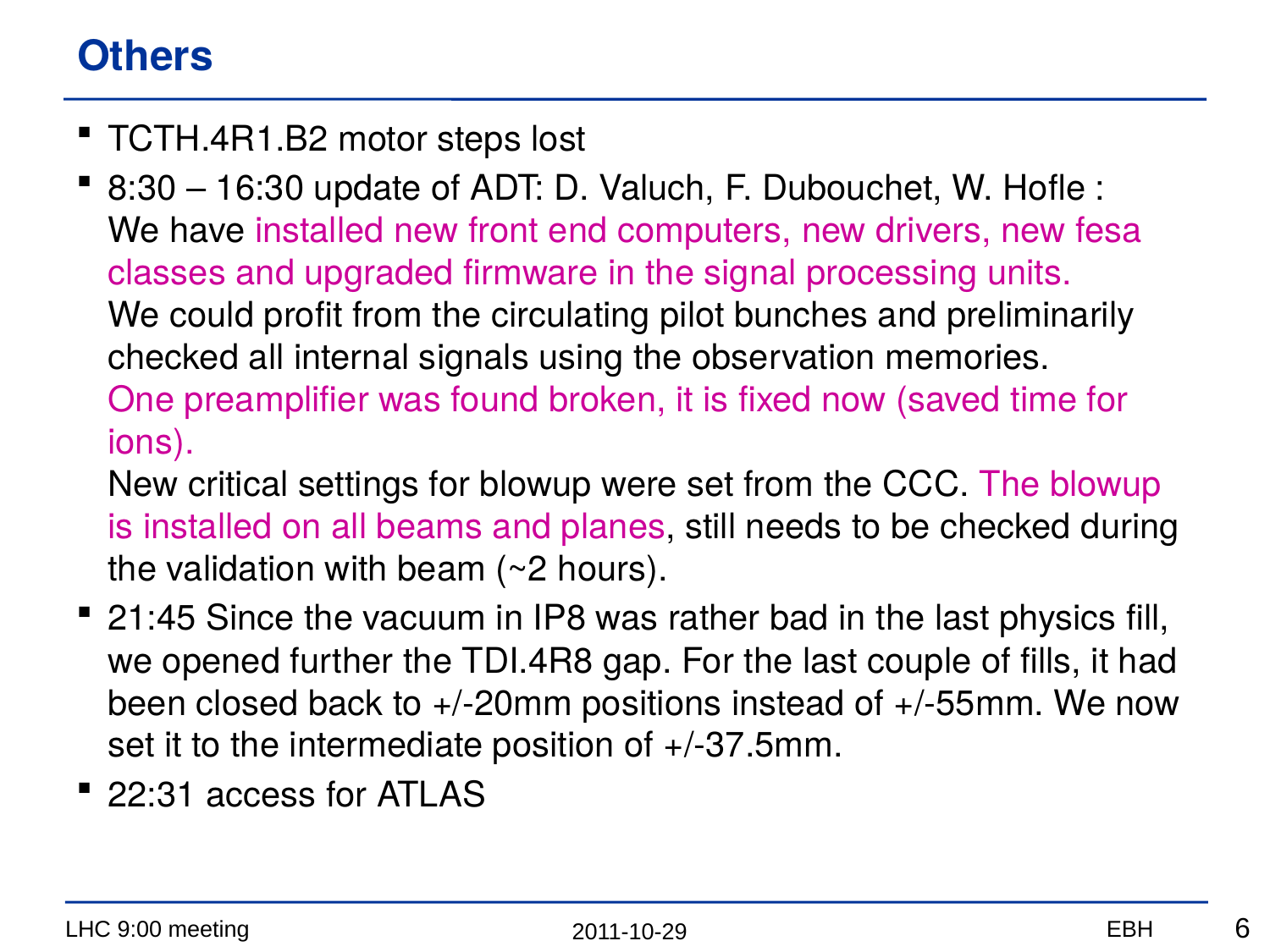

# Others
TCTH.4R1.B2 motor steps lost
8:30 – 16:30 update of ADT: D. Valuch, F. Dubouchet, W. Hofle :
We have installed new front end computers, new drivers, new fesa classes and upgraded firmware in the signal processing units.
We could profit from the circulating pilot bunches and preliminarily checked all internal signals using the observation memories.
One preamplifier was found broken, it is fixed now (saved time for ions).
New critical settings for blowup were set from the CCC. The blowup is installed on all beams and planes, still needs to be checked during the validation with beam (~2 hours).
21:45 Since the vacuum in IP8 was rather bad in the last physics fill, we opened further the TDI.4R8 gap. For the last couple of fills, it had been closed back to +/-20mm positions instead of +/-55mm. We now set it to the intermediate position of +/-37.5mm.
22:31 access for ATLAS